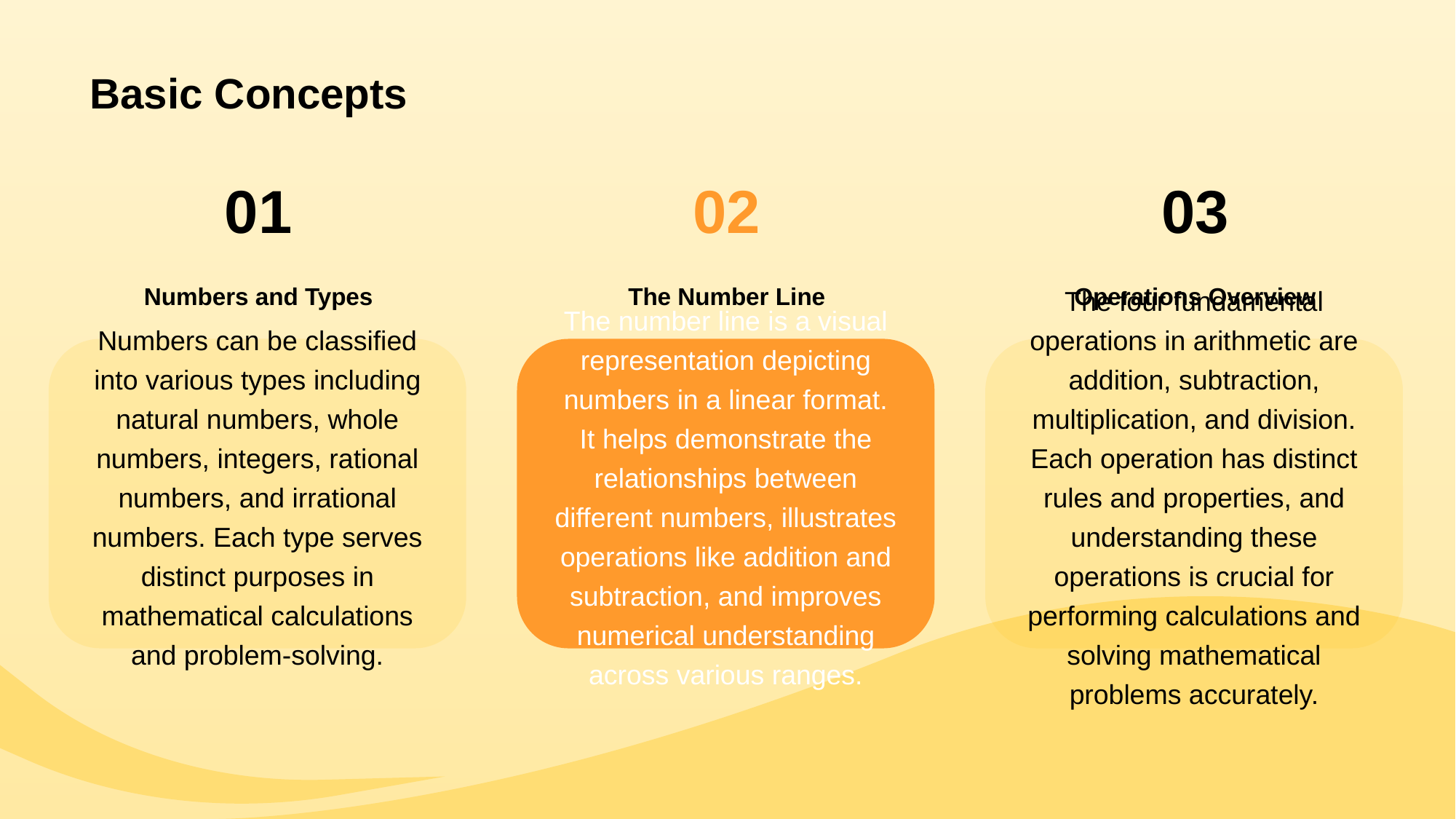

# Basic Concepts
01
02
03
Numbers and Types
The Number Line
Operations Overview
Numbers can be classified into various types including natural numbers, whole numbers, integers, rational numbers, and irrational numbers. Each type serves distinct purposes in mathematical calculations and problem-solving.
The number line is a visual representation depicting numbers in a linear format. It helps demonstrate the relationships between different numbers, illustrates operations like addition and subtraction, and improves numerical understanding across various ranges.
The four fundamental operations in arithmetic are addition, subtraction, multiplication, and division. Each operation has distinct rules and properties, and understanding these operations is crucial for performing calculations and solving mathematical problems accurately.